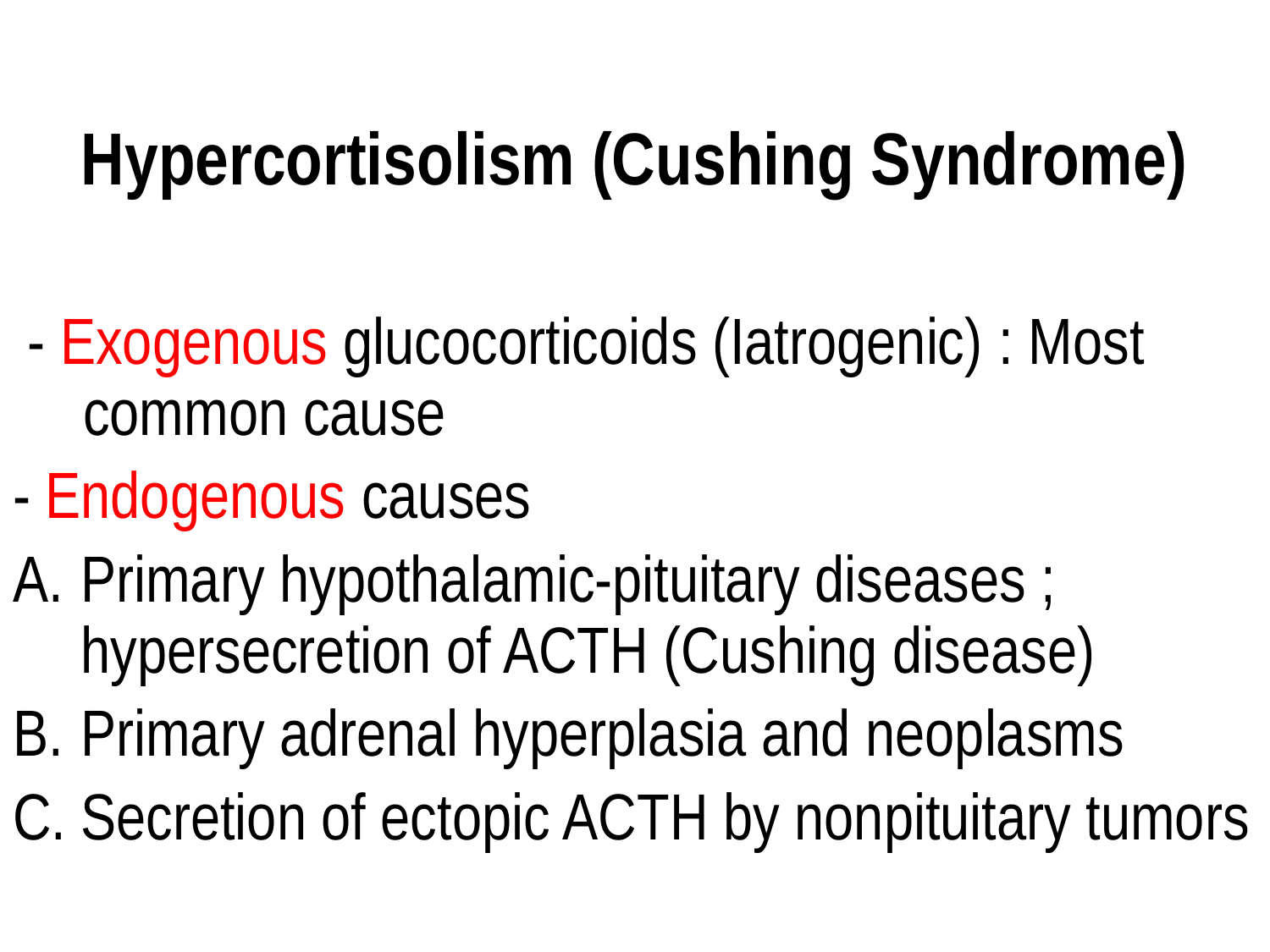

Hypercortisolism (Cushing Syndrome)

 - Exogenous glucocorticoids (Iatrogenic) : Most common cause
- Endogenous causes
Primary hypothalamic-pituitary diseases ; hypersecretion of ACTH (Cushing disease)
Primary adrenal hyperplasia and neoplasms
Secretion of ectopic ACTH by nonpituitary tumors